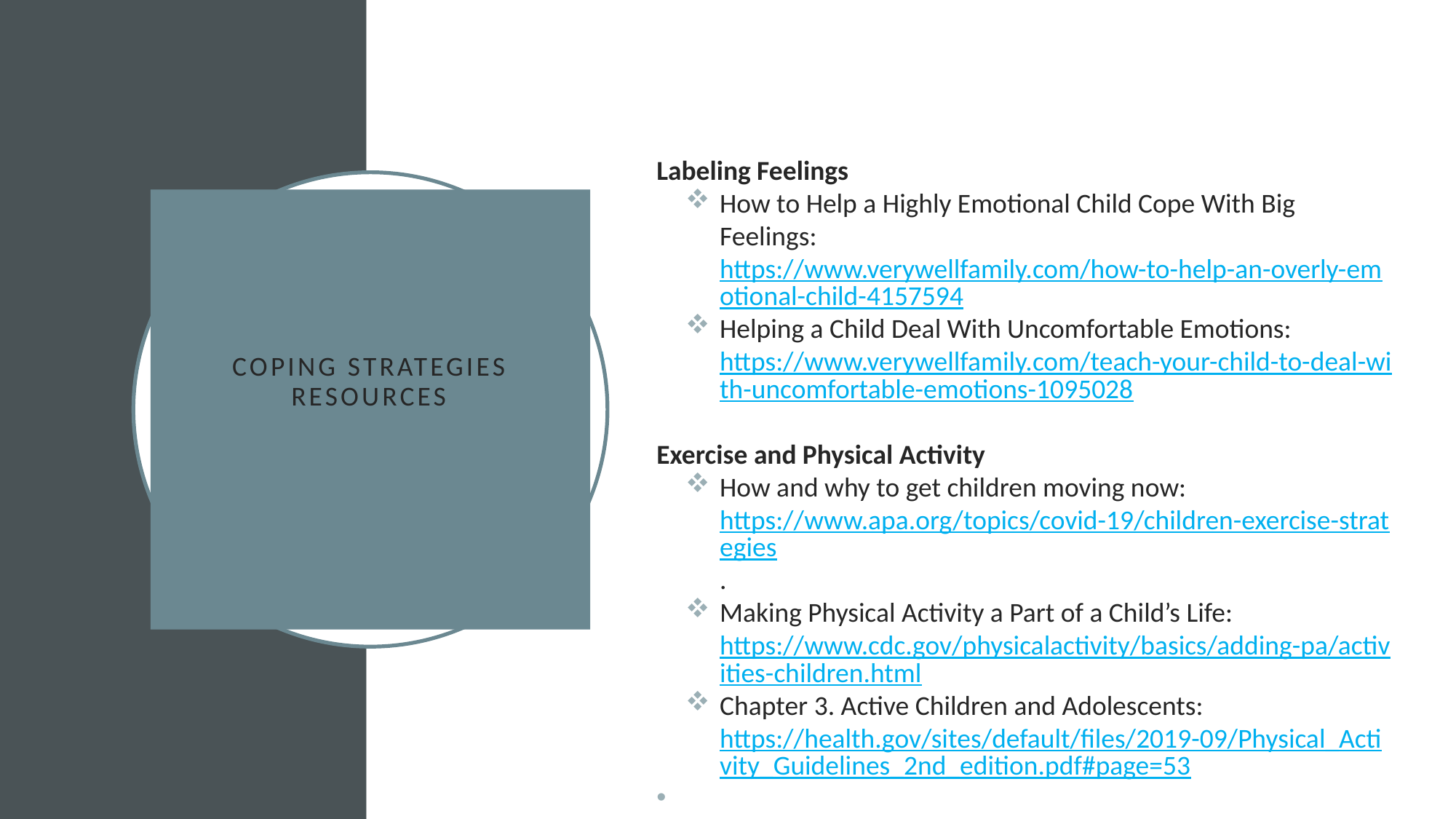

Labeling Feelings
How to Help a Highly Emotional Child Cope With Big Feelings: https://www.verywellfamily.com/how-to-help-an-overly-emotional-child-4157594
Helping a Child Deal With Uncomfortable Emotions: https://www.verywellfamily.com/teach-your-child-to-deal-with-uncomfortable-emotions-1095028

Exercise and Physical Activity
How and why to get children moving now: https://www.apa.org/topics/covid-19/children-exercise-strategies.
Making Physical Activity a Part of a Child’s Life: https://www.cdc.gov/physicalactivity/basics/adding-pa/activities-children.html
Chapter 3. Active Children and Adolescents: https://health.gov/sites/default/files/2019-09/Physical_Activity_Guidelines_2nd_edition.pdf#page=53

# Coping Strategies Resources